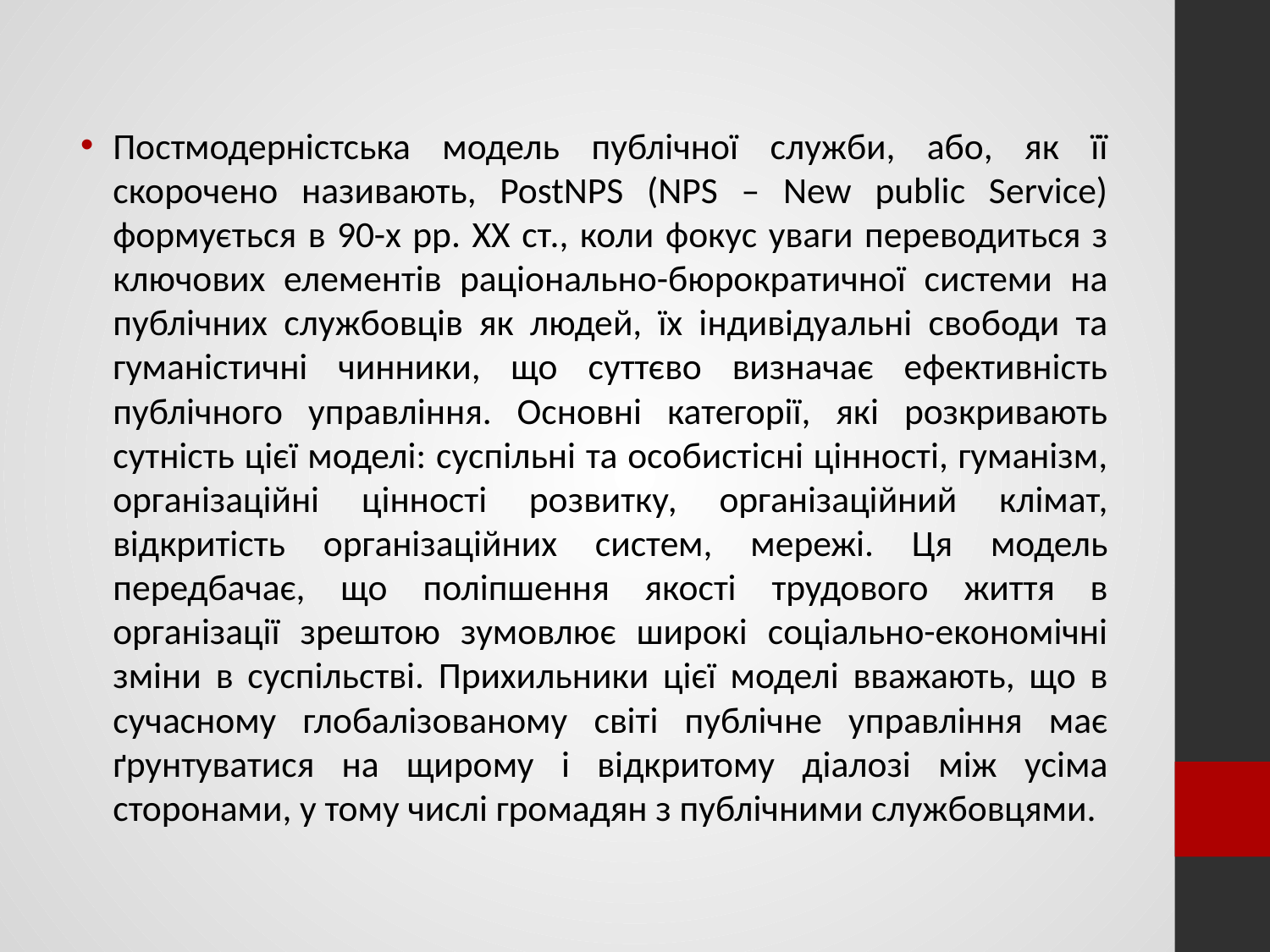

Постмодерністська модель публічної служби, або, як її скорочено називають, PostNPS (NPS – New public Service) формується в 90-х рр. ХХ ст., коли фокус уваги переводиться з ключових елементів раціонально-бюрократичної системи на публічних службовців як людей, їх індивідуальні свободи та гуманістичні чинники, що суттєво визначає ефективність публічного управління. Основні категорії, які розкривають сутність цієї моделі: суспільні та особистісні цінності, гуманізм, організаційні цінності розвитку, організаційний клімат, відкритість організаційних систем, мережі. Ця модель передбачає, що поліпшення якості трудового життя в організації зрештою зумовлює широкі соціально-економічні зміни в суспільстві. Прихильники цієї моделі вважають, що в сучасному глобалізованому світі публічне управління має ґрунтуватися на щирому і відкритому діалозі між усіма сторонами, у тому числі громадян з публічними службовцями.